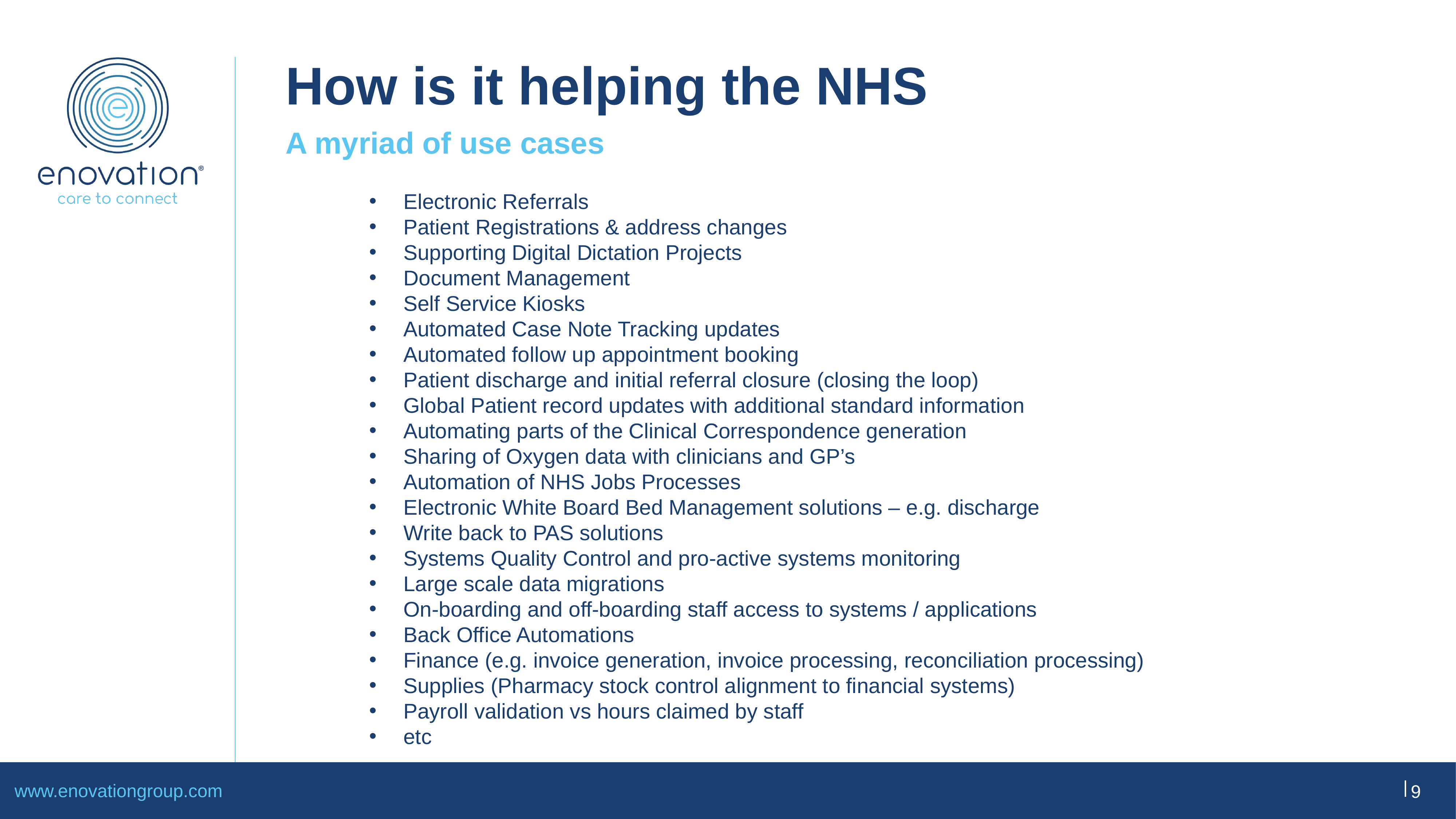

How is it helping the NHS
A myriad of use cases
Electronic Referrals
Patient Registrations & address changes
Supporting Digital Dictation Projects
Document Management
Self Service Kiosks
Automated Case Note Tracking updates
Automated follow up appointment booking
Patient discharge and initial referral closure (closing the loop)
Global Patient record updates with additional standard information
Automating parts of the Clinical Correspondence generation
Sharing of Oxygen data with clinicians and GP’s
Automation of NHS Jobs Processes
Electronic White Board Bed Management solutions – e.g. discharge
Write back to PAS solutions
Systems Quality Control and pro-active systems monitoring
Large scale data migrations
On-boarding and off-boarding staff access to systems / applications
Back Office Automations
Finance (e.g. invoice generation, invoice processing, reconciliation processing)
Supplies (Pharmacy stock control alignment to financial systems)
Payroll validation vs hours claimed by staff
etc